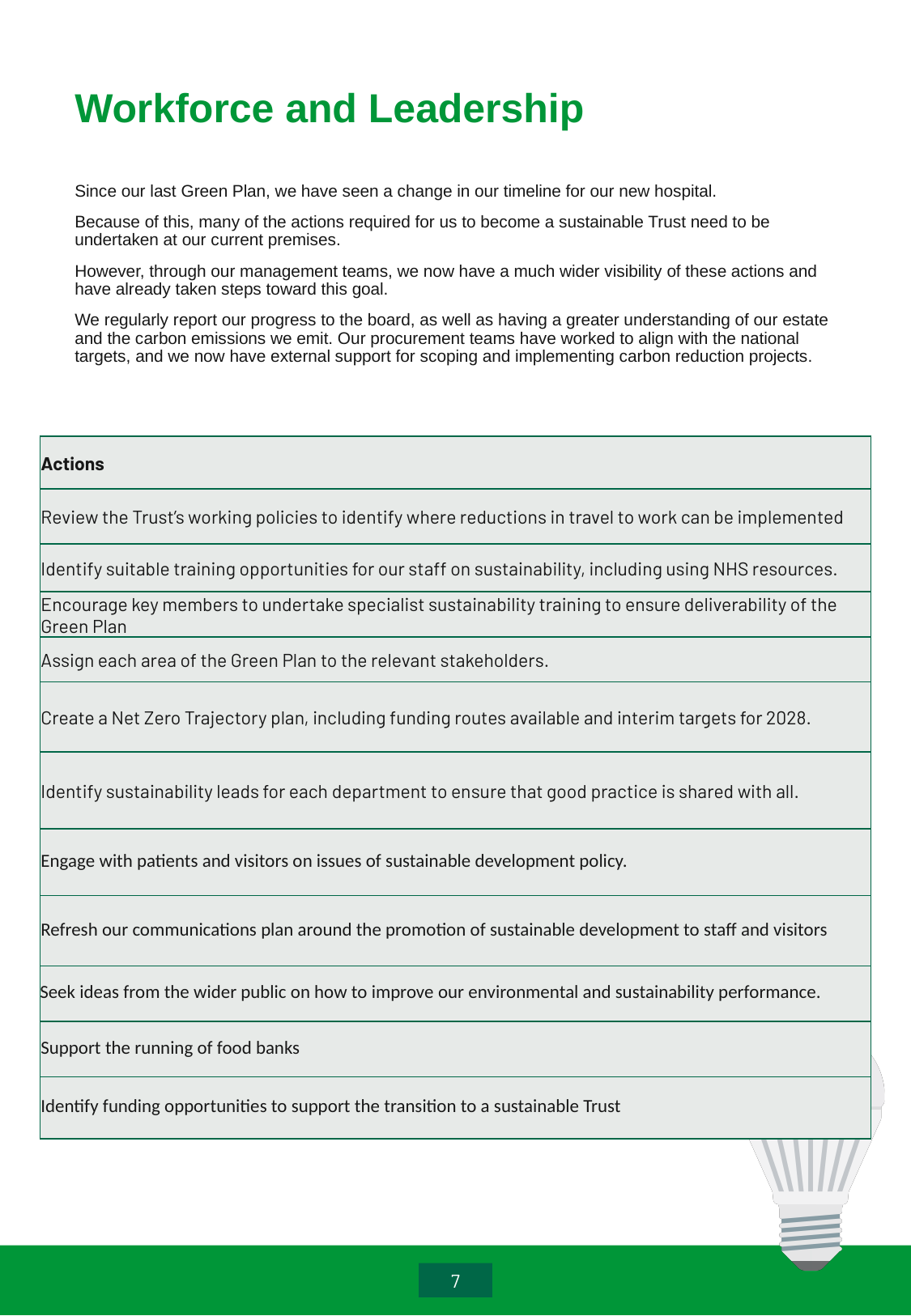

# Workforce and Leadership
Since our last Green Plan, we have seen a change in our timeline for our new hospital.
Because of this, many of the actions required for us to become a sustainable Trust need to be undertaken at our current premises.
However, through our management teams, we now have a much wider visibility of these actions and have already taken steps toward this goal.
We regularly report our progress to the board, as well as having a greater understanding of our estate and the carbon emissions we emit. Our procurement teams have worked to align with the national targets, and we now have external support for scoping and implementing carbon reduction projects.
| Actions |
| --- |
| Review the Trust’s working policies to identify where reductions in travel to work can be implemented |
| Identify suitable training opportunities for our staff on sustainability, including using NHS resources. |
| Encourage key members to undertake specialist sustainability training to ensure deliverability of the Green Plan |
| Assign each area of the Green Plan to the relevant stakeholders. |
| Create a Net Zero Trajectory plan, including funding routes available and interim targets for 2028. |
| Identify sustainability leads for each department to ensure that good practice is shared with all. |
| Engage with patients and visitors on issues of sustainable development policy. |
| Refresh our communications plan around the promotion of sustainable development to staff and visitors |
| Seek ideas from the wider public on how to improve our environmental and sustainability performance. |
| Support the running of food banks |
| Identify funding opportunities to support the transition to a sustainable Trust |